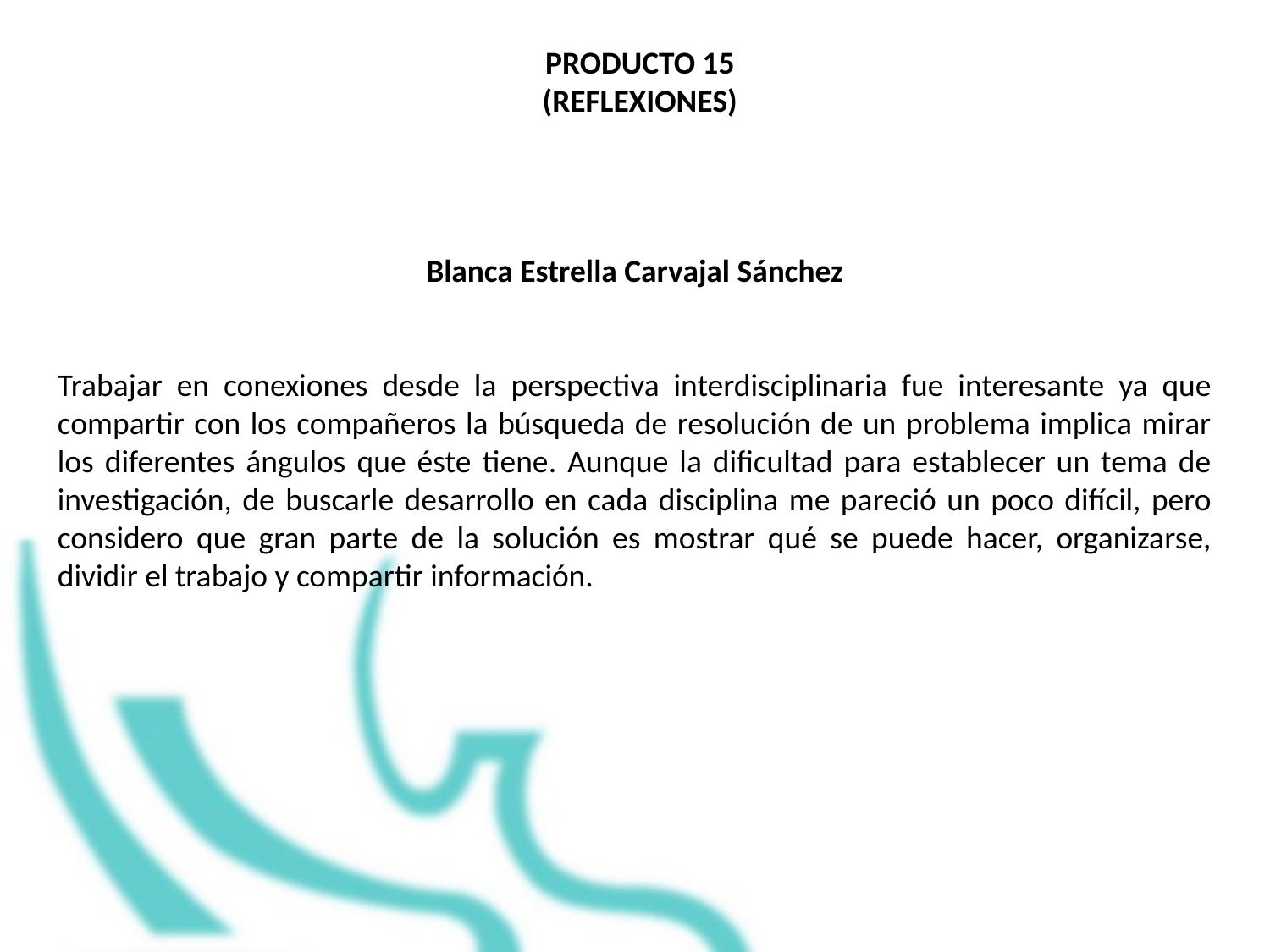

PRODUCTO 15
(REFLEXIONES)

Blanca Estrella Carvajal Sánchez

Trabajar en conexiones desde la perspectiva interdisciplinaria fue interesante ya que compartir con los compañeros la búsqueda de resolución de un problema implica mirar los diferentes ángulos que éste tiene. Aunque la dificultad para establecer un tema de investigación, de buscarle desarrollo en cada disciplina me pareció un poco difícil, pero considero que gran parte de la solución es mostrar qué se puede hacer, organizarse, dividir el trabajo y compartir información.